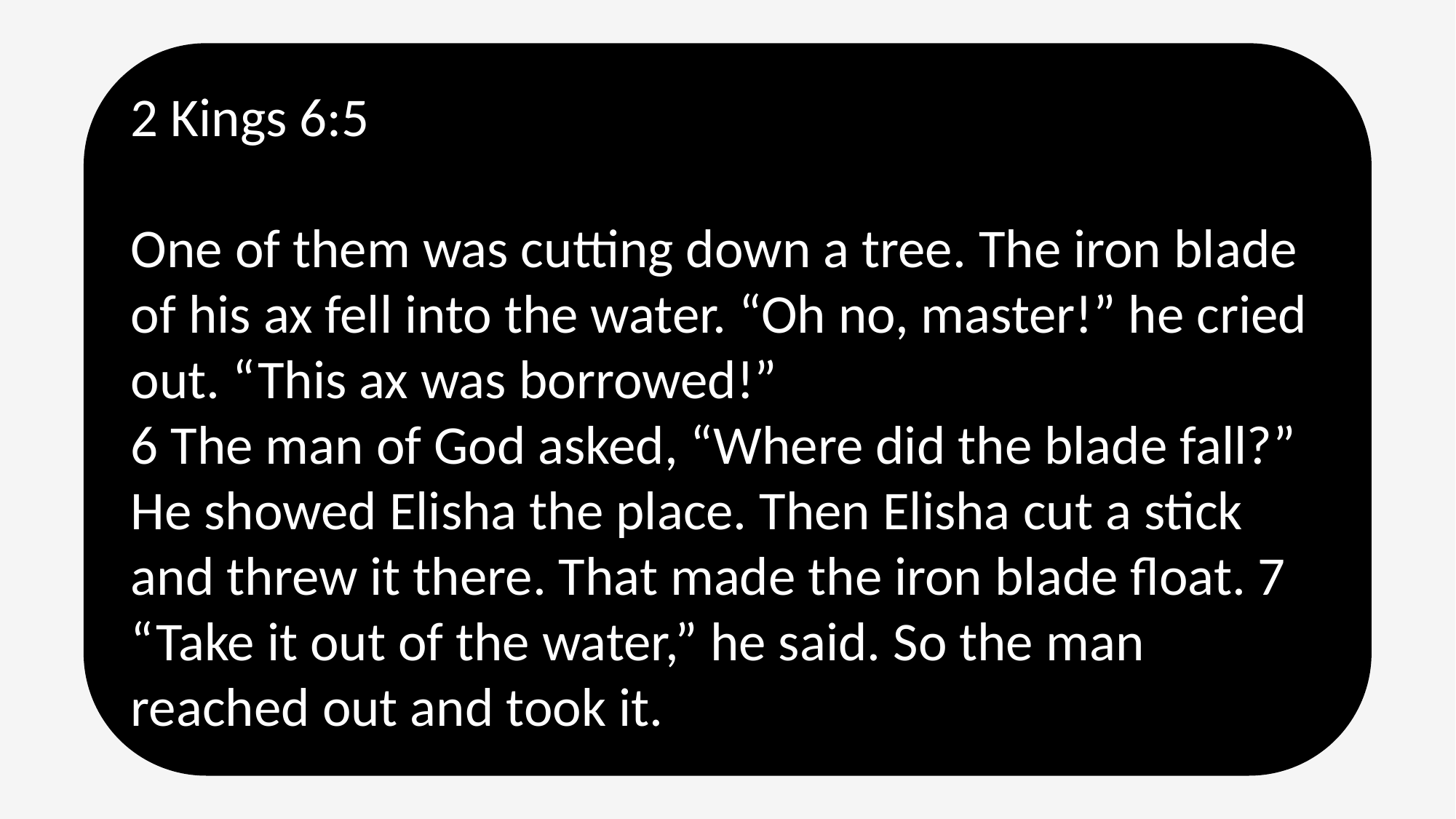

2 Kings 6:5

One of them was cutting down a tree. The iron blade of his ax fell into the water. “Oh no, master!” he cried out. “This ax was borrowed!”
6 The man of God asked, “Where did the blade fall?” He showed Elisha the place. Then Elisha cut a stick and threw it there. That made the iron blade float. 7 “Take it out of the water,” he said. So the man reached out and took it.